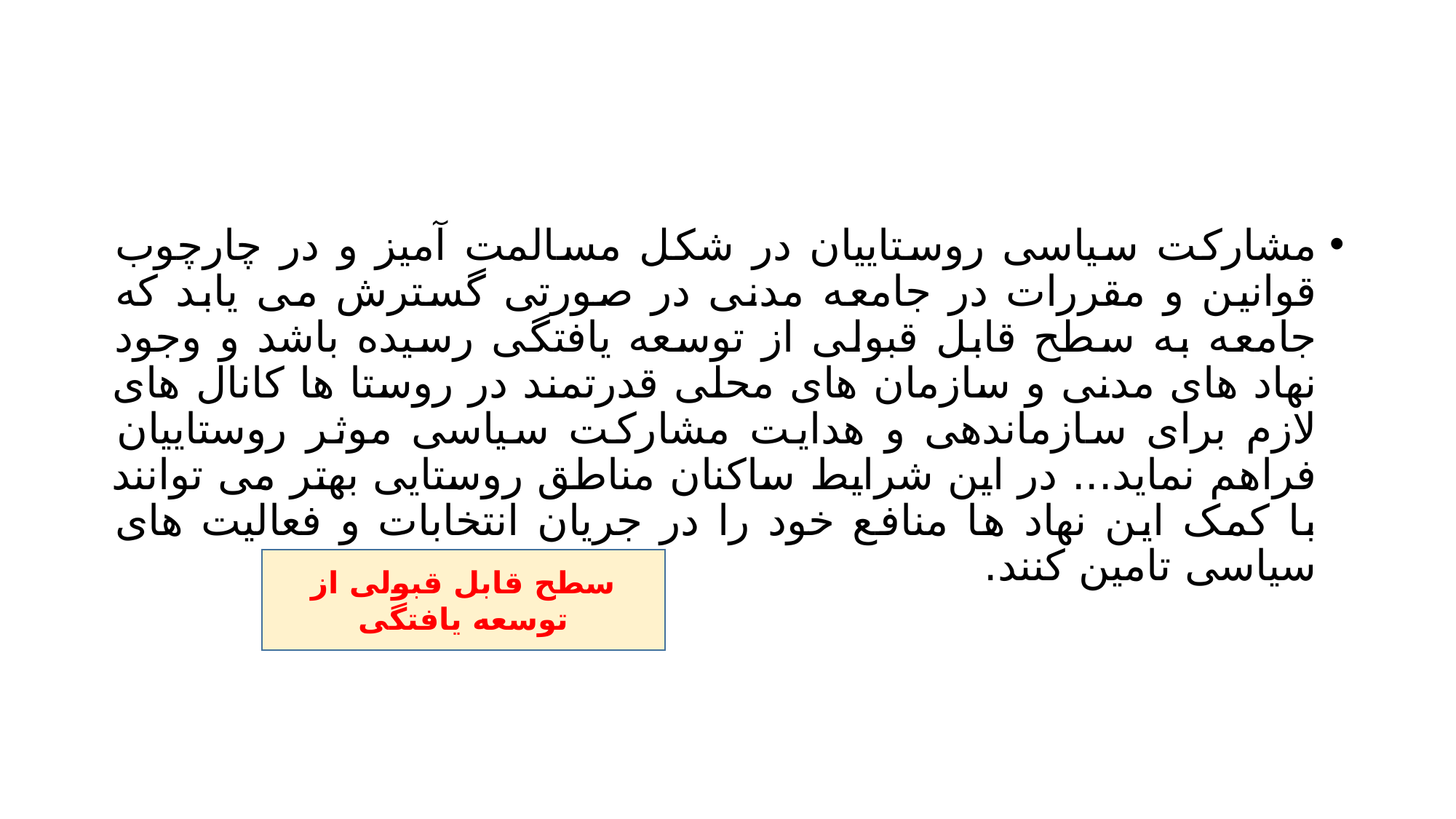

#
مشارکت سیاسی روستاییان در شکل مسالمت آمیز و در چارچوب قوانین و مقررات در جامعه مدنی در صورتی گسترش می یابد که جامعه به سطح قابل قبولی از توسعه یافتگی رسیده باشد و وجود نهاد های مدنی و سازمان های محلی قدرتمند در روستا ها کانال های لازم برای سازماندهی و هدایت مشارکت سیاسی موثر روستاییان فراهم نماید... در این شرایط ساکنان مناطق روستایی بهتر می توانند با کمک این نهاد ها منافع خود را در جریان انتخابات و فعالیت های سیاسی تامین کنند.
سطح قابل قبولی از توسعه یافتگی